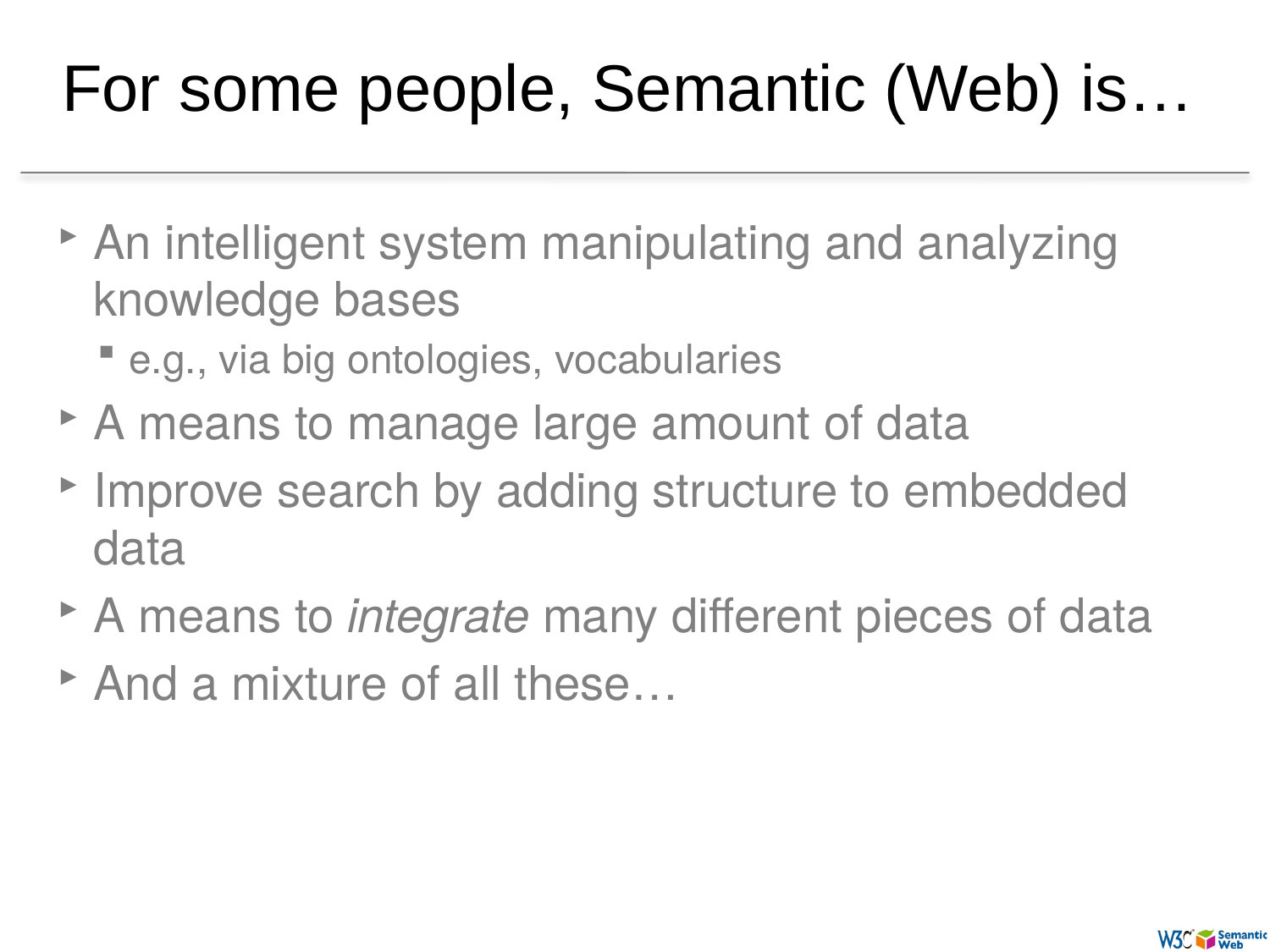

# For some people, Semantic (Web) is…
An intelligent system manipulating and analyzing knowledge bases
e.g., via big ontologies, vocabularies
A means to manage large amount of data
Improve search by adding structure to embedded data
A means to integrate many different pieces of data
And a mixture of all these…